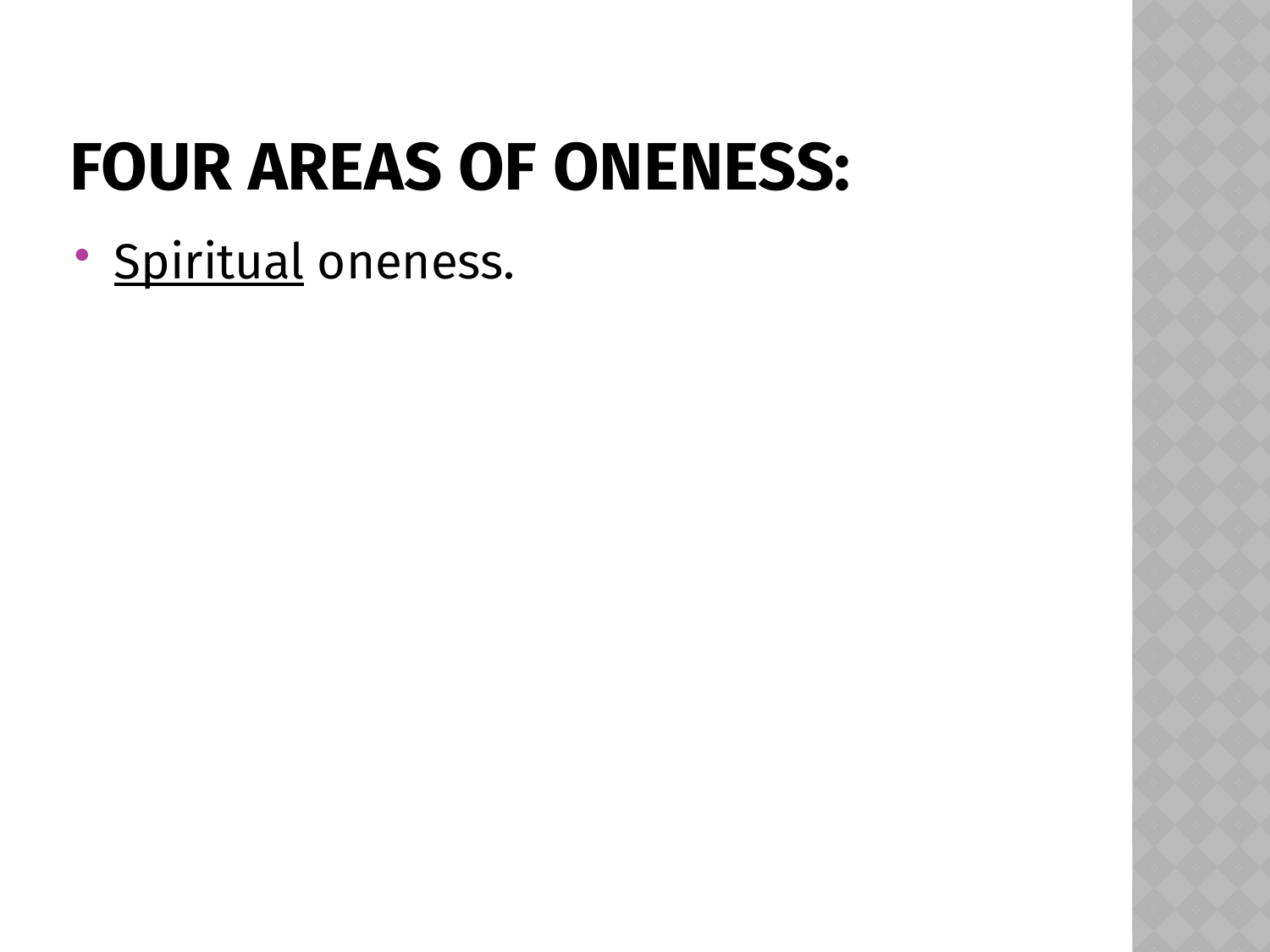

# Four areas of oneness:
Spiritual oneness.